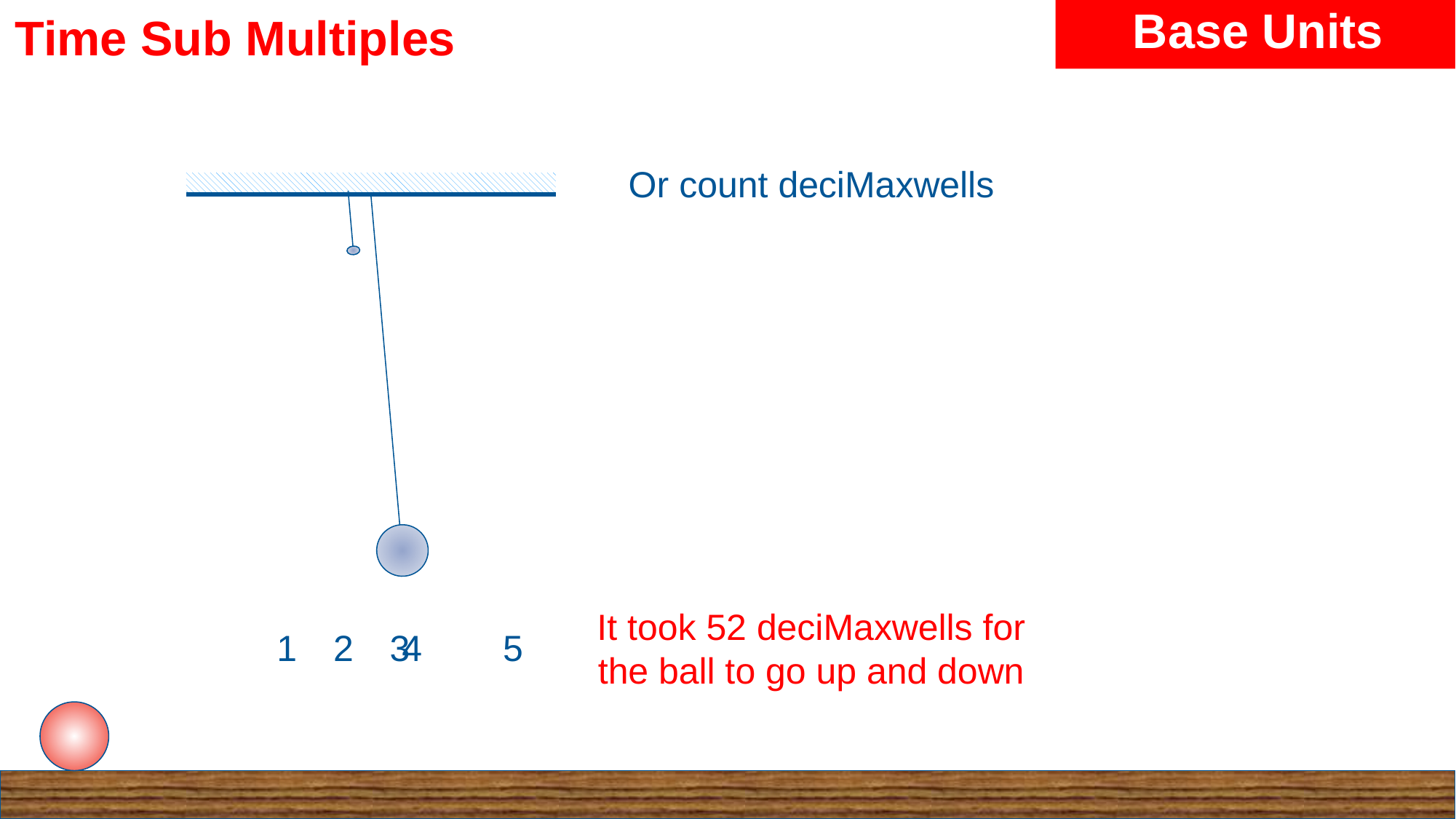

Base Units

Time Sub Multiples

Or count deciMaxwells

It took 52 deciMaxwells for the ball to go up and down
1
2
3
4
5